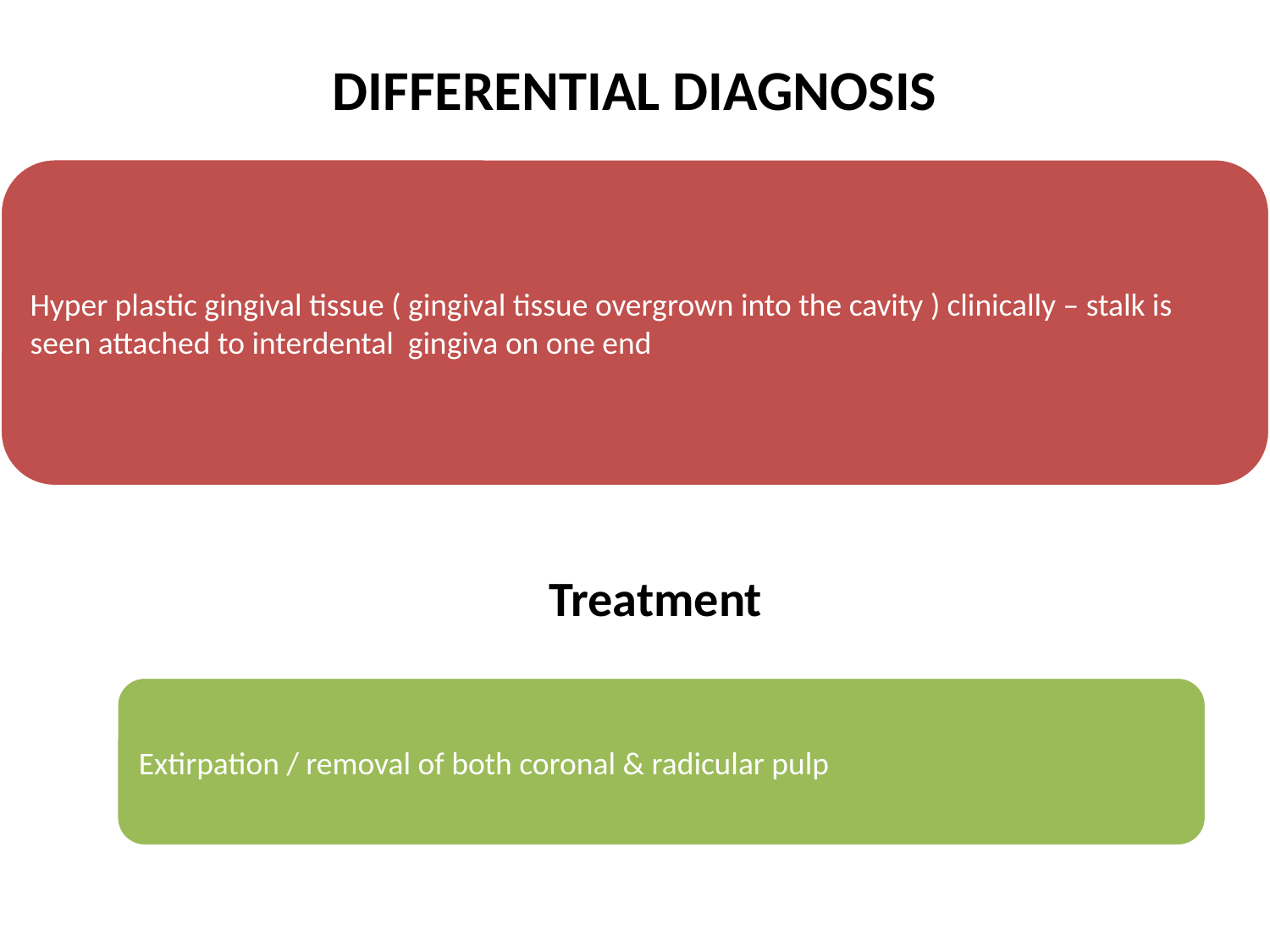

# DIFFERENTIAL DIAGNOSIS
Hyper plastic gingival tissue ( gingival tissue overgrown into the cavity ) clinically – stalk is seen attached to interdental  gingiva on one end
Treatment
Extirpation / removal of both coronal & radicular pulp